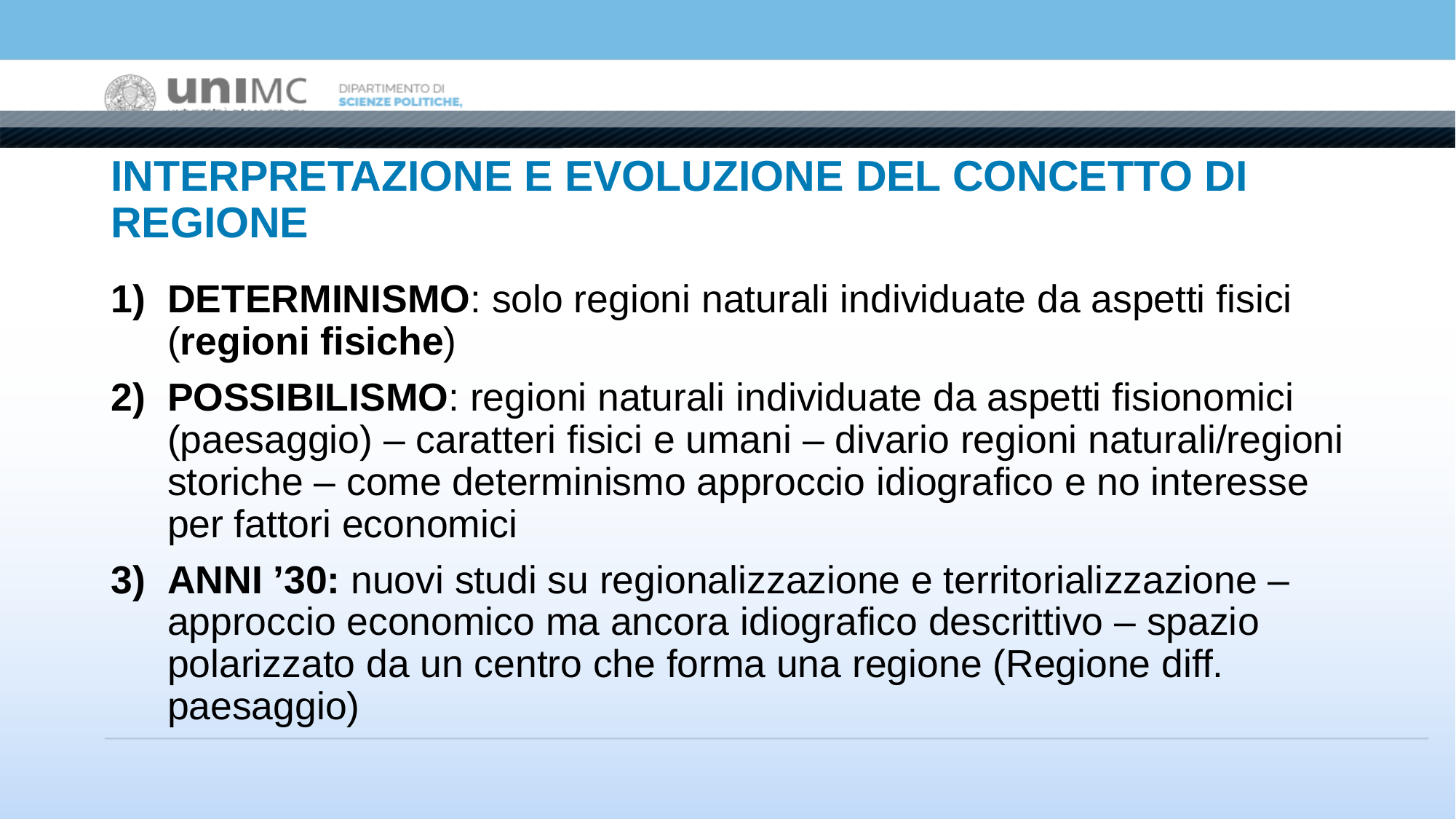

# INTERPRETAZIONE E EVOLUZIONE DEL CONCETTO DI REGIONE
DETERMINISMO: solo regioni naturali individuate da aspetti fisici (regioni fisiche)
POSSIBILISMO: regioni naturali individuate da aspetti fisionomici (paesaggio) – caratteri fisici e umani – divario regioni naturali/regioni storiche – come determinismo approccio idiografico e no interesse per fattori economici
ANNI ’30: nuovi studi su regionalizzazione e territorializzazione – approccio economico ma ancora idiografico descrittivo – spazio polarizzato da un centro che forma una regione (Regione diff. paesaggio)